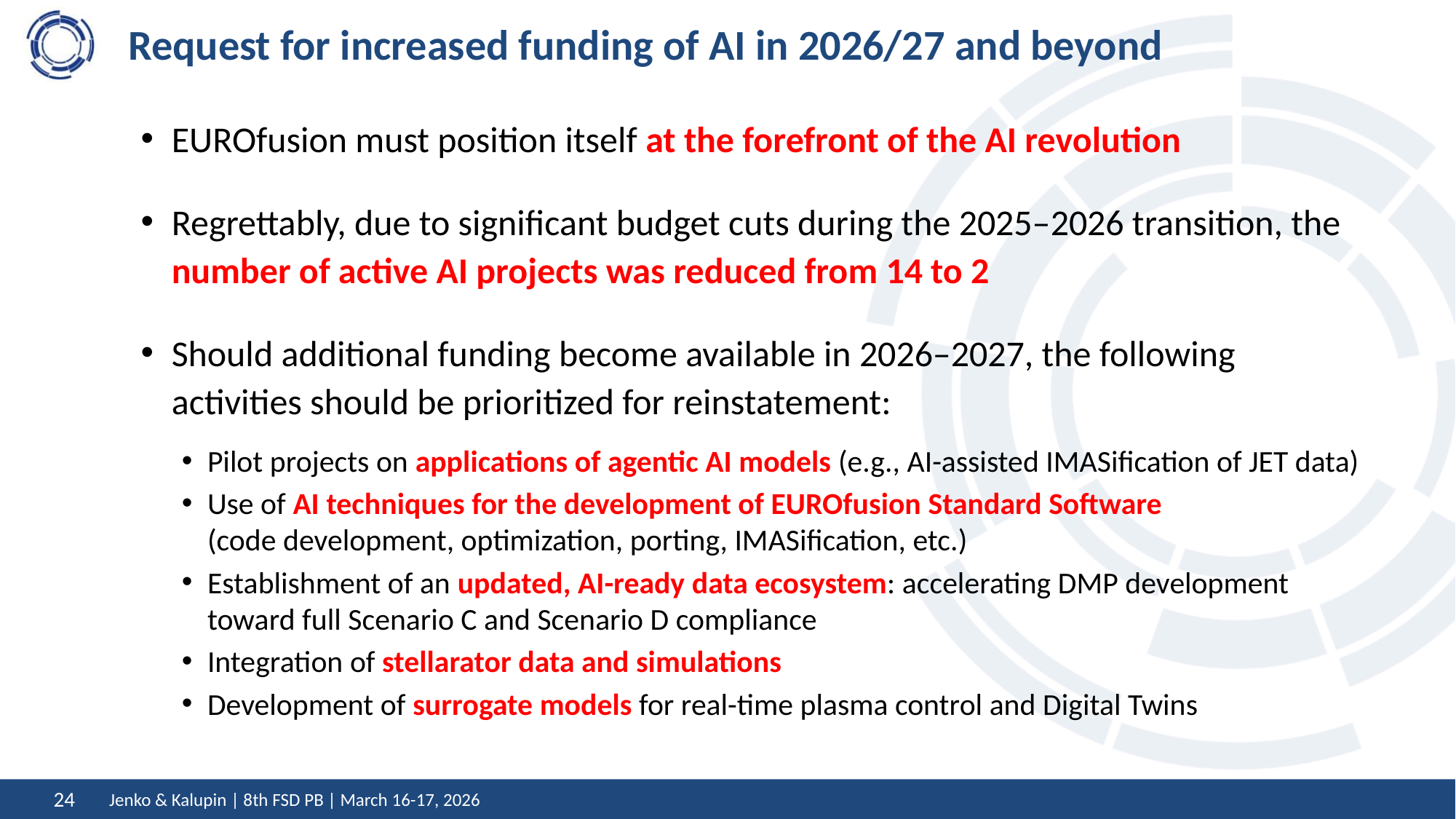

# Request for increased funding of AI in 2026/27 and beyond
EUROfusion must position itself at the forefront of the AI revolution

Regrettably, due to significant budget cuts during the 2025–2026 transition, the number of active AI projects was reduced from 14 to 2

Should additional funding become available in 2026–2027, the following activities should be prioritized for reinstatement:

Pilot projects on applications of agentic AI models (e.g., AI-assisted IMASification of JET data)
Use of AI techniques for the development of EUROfusion Standard Software                     (code development, optimization, porting, IMASification, etc.)
Establishment of an updated, AI-ready data ecosystem: accelerating DMP development toward full Scenario C and Scenario D compliance
Integration of stellarator data and simulations
Development of surrogate models for real-time plasma control and Digital Twins
Jenko & Kalupin | 8th FSD PB | March 16-17, 2026
24